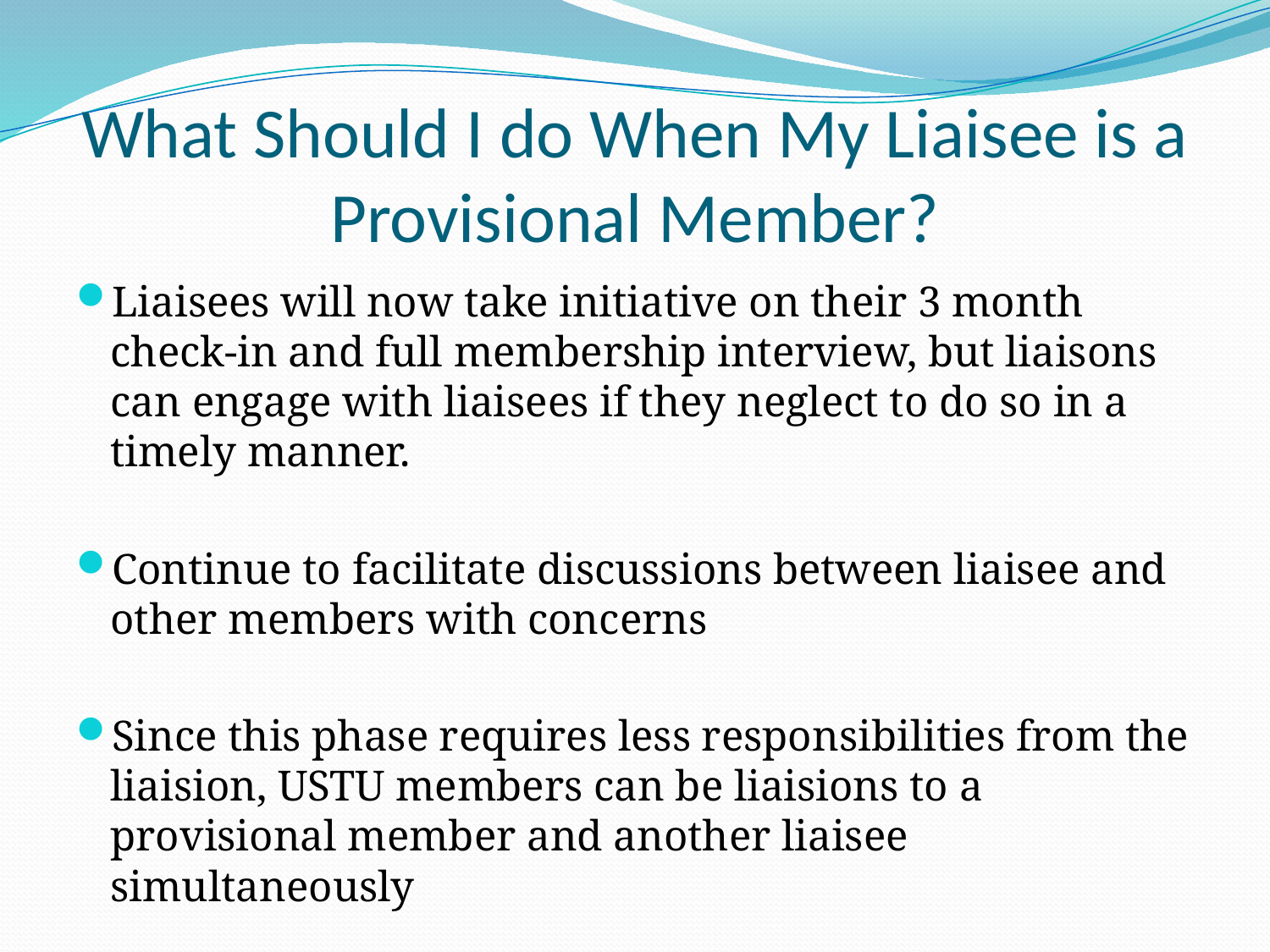

# What Should I do When My Liaisee is a Provisional Member?
Liaisees will now take initiative on their 3 month check-in and full membership interview, but liaisons can engage with liaisees if they neglect to do so in a timely manner.

Continue to facilitate discussions between liaisee and other members with concerns

Since this phase requires less responsibilities from the liaision, USTU members can be liaisions to a provisional member and another liaisee simultaneously